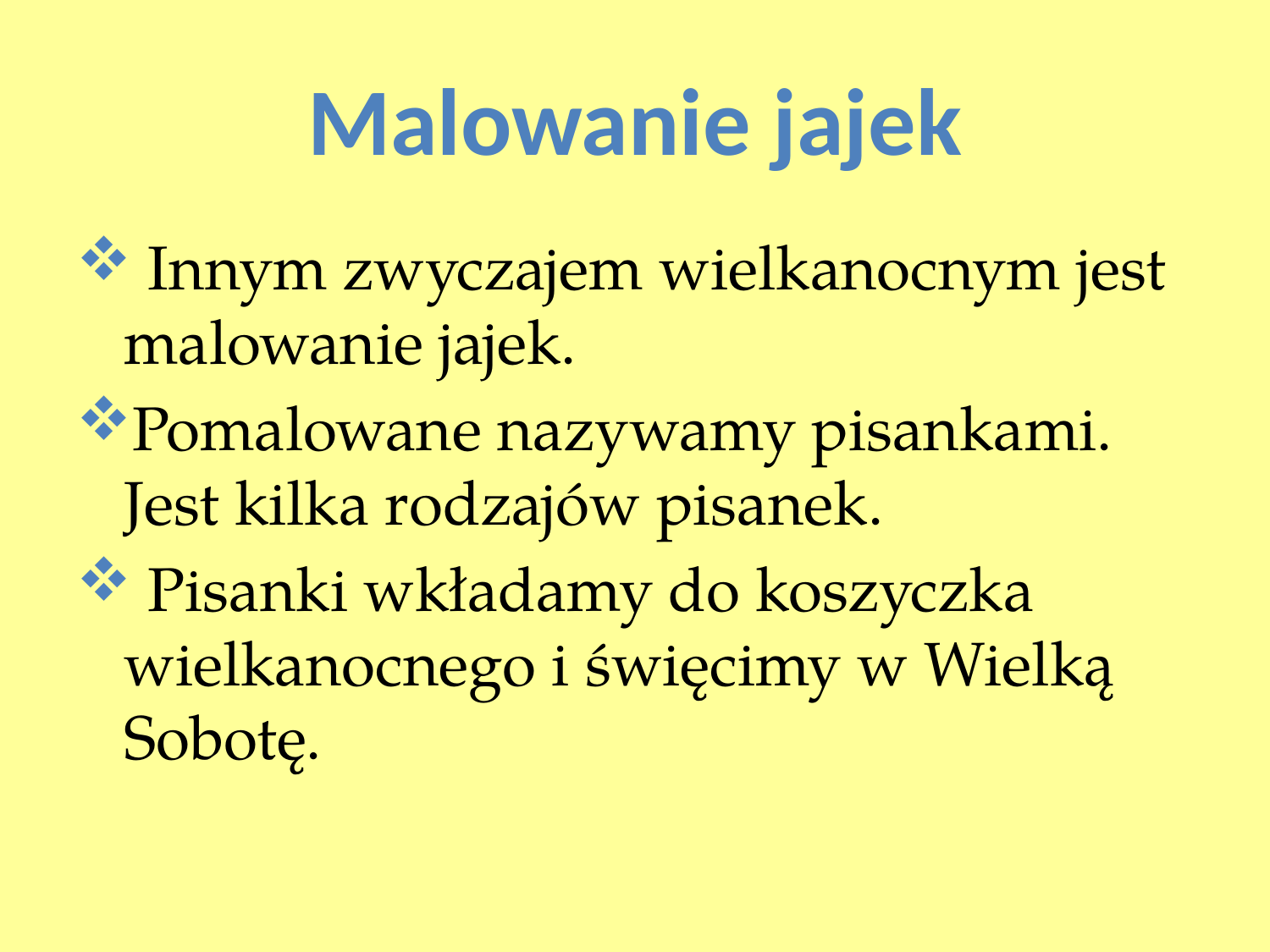

# Malowanie jajek
 Innym zwyczajem wielkanocnym jest malowanie jajek.
Pomalowane nazywamy pisankami. Jest kilka rodzajów pisanek.
 Pisanki wkładamy do koszyczka wielkanocnego i święcimy w Wielką Sobotę.